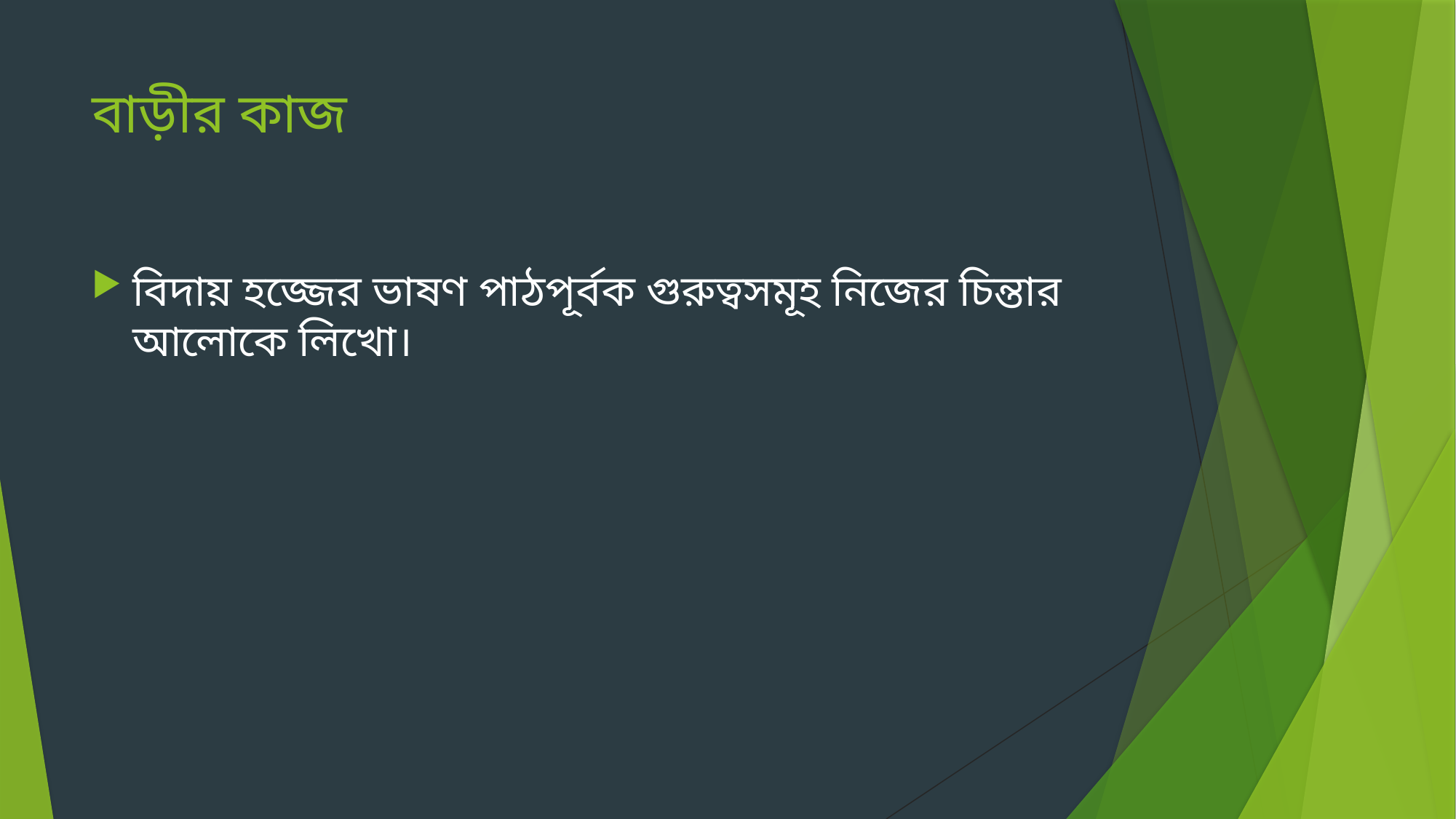

# বাড়ীর কাজ
বিদায় হজ্জের ভাষণ পাঠপূর্বক গুরুত্বসমূহ নিজের চিন্তার আলোকে লিখো।